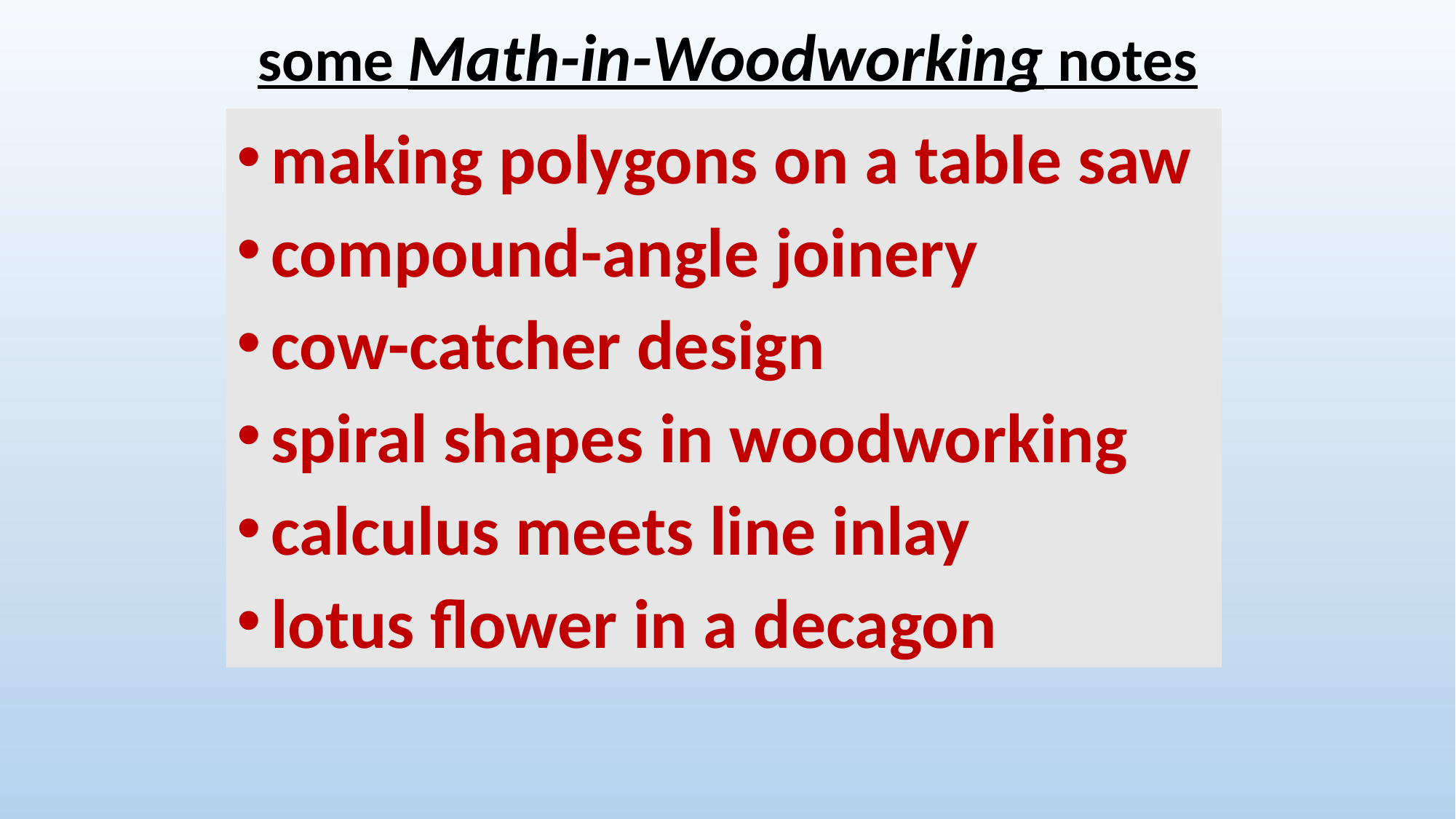

some Math-in-Woodworking notes
making polygons on a table saw
compound-angle joinery
cow-catcher design
spiral shapes in woodworking
calculus meets line inlay
lotus flower in a decagon